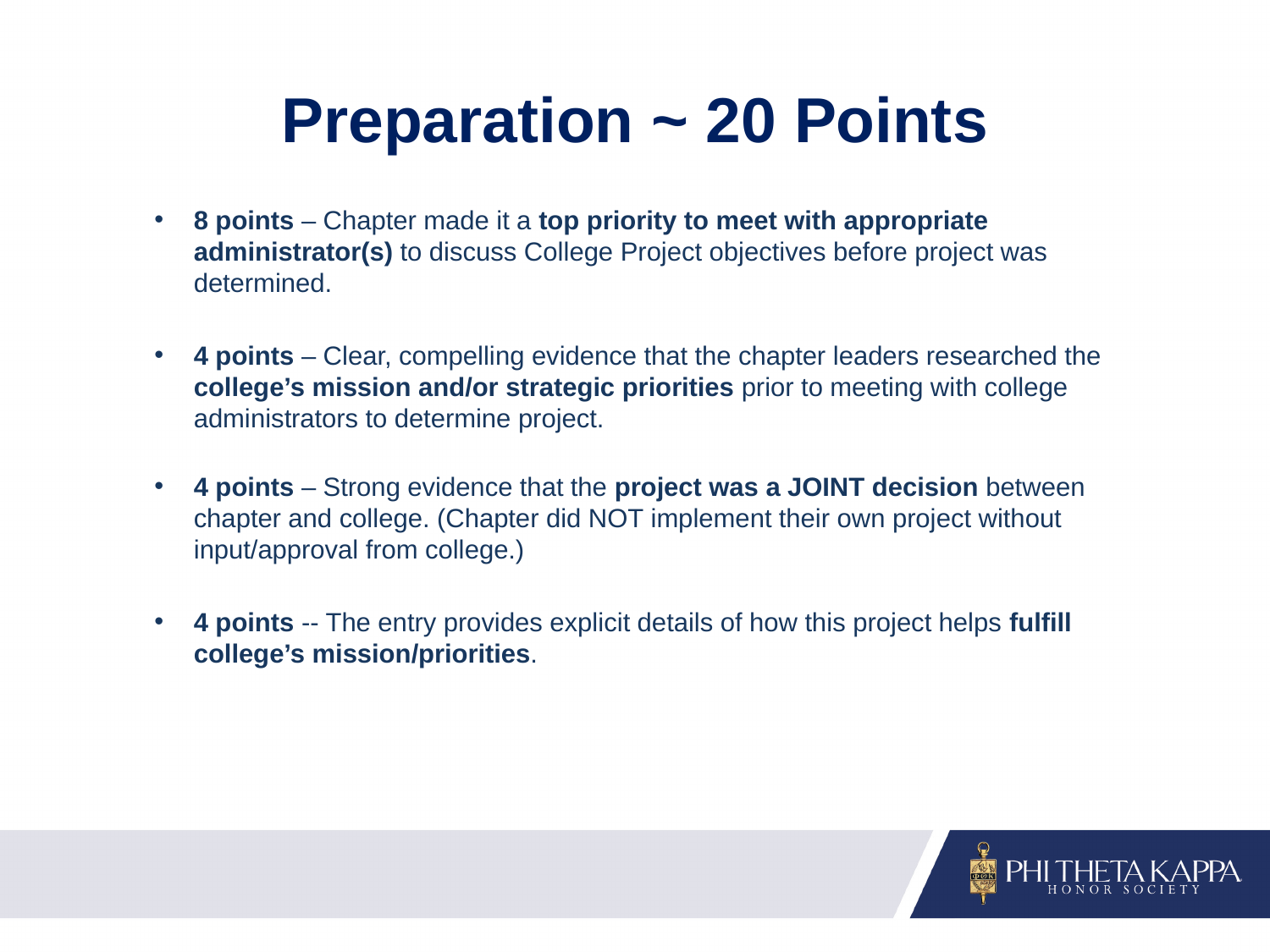

# Preparation ~ 20 Points
8 points – Chapter made it a top priority to meet with appropriate administrator(s) to discuss College Project objectives before project was determined.

4 points – Clear, compelling evidence that the chapter leaders researched the college’s mission and/or strategic priorities prior to meeting with college administrators to determine project.
4 points – Strong evidence that the project was a JOINT decision between chapter and college. (Chapter did NOT implement their own project without input/approval from college.)

4 points -- The entry provides explicit details of how this project helps fulfill college’s mission/priorities.